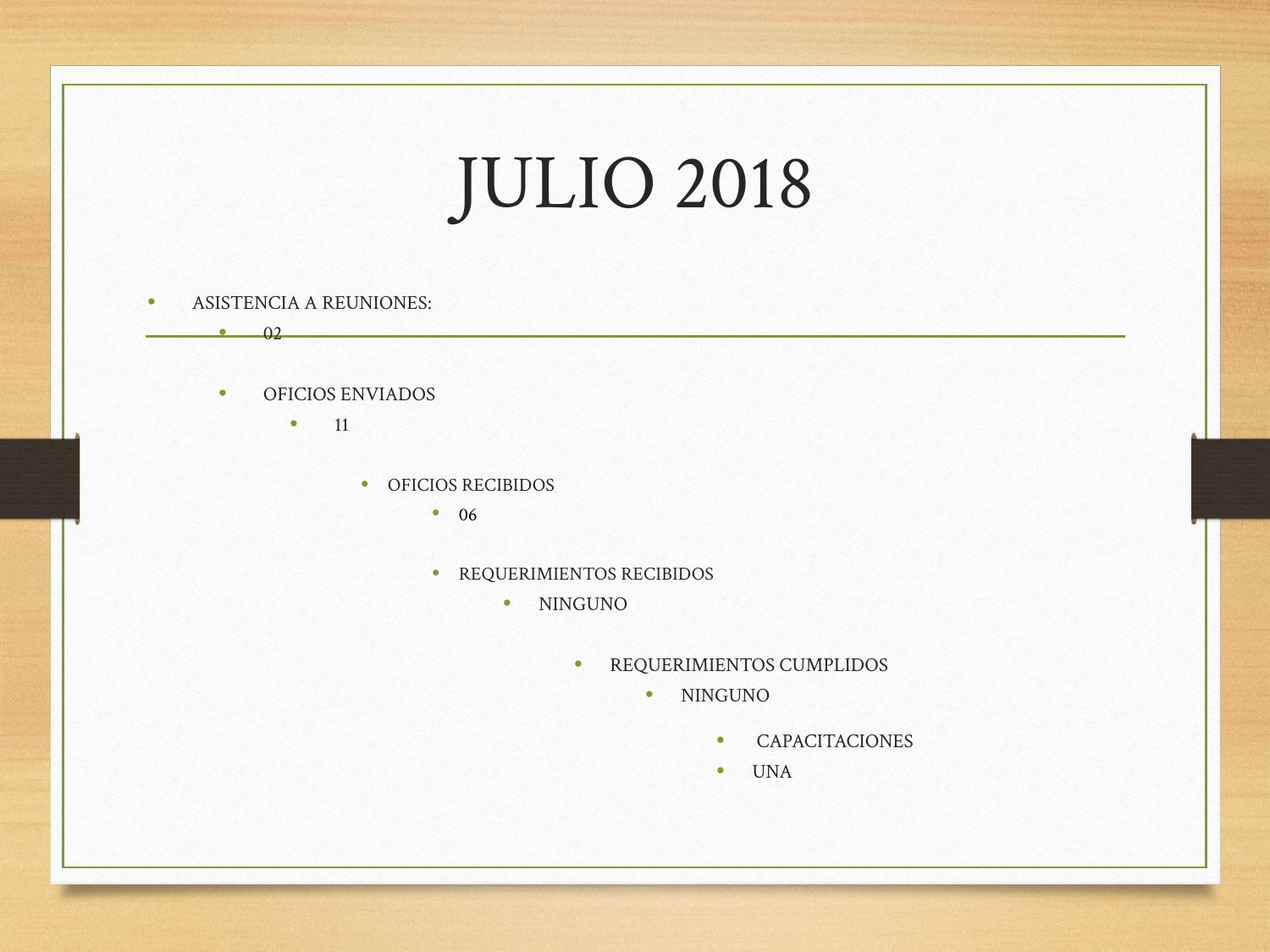

# JULIO 2018

ASISTENCIA A REUNIONES:
02

OFICIOS ENVIADOS
11

OFICIOS RECIBIDOS
06

REQUERIMIENTOS RECIBIDOS
NINGUNO

REQUERIMIENTOS CUMPLIDOS
NINGUNO

 CAPACITACIONES
UNA